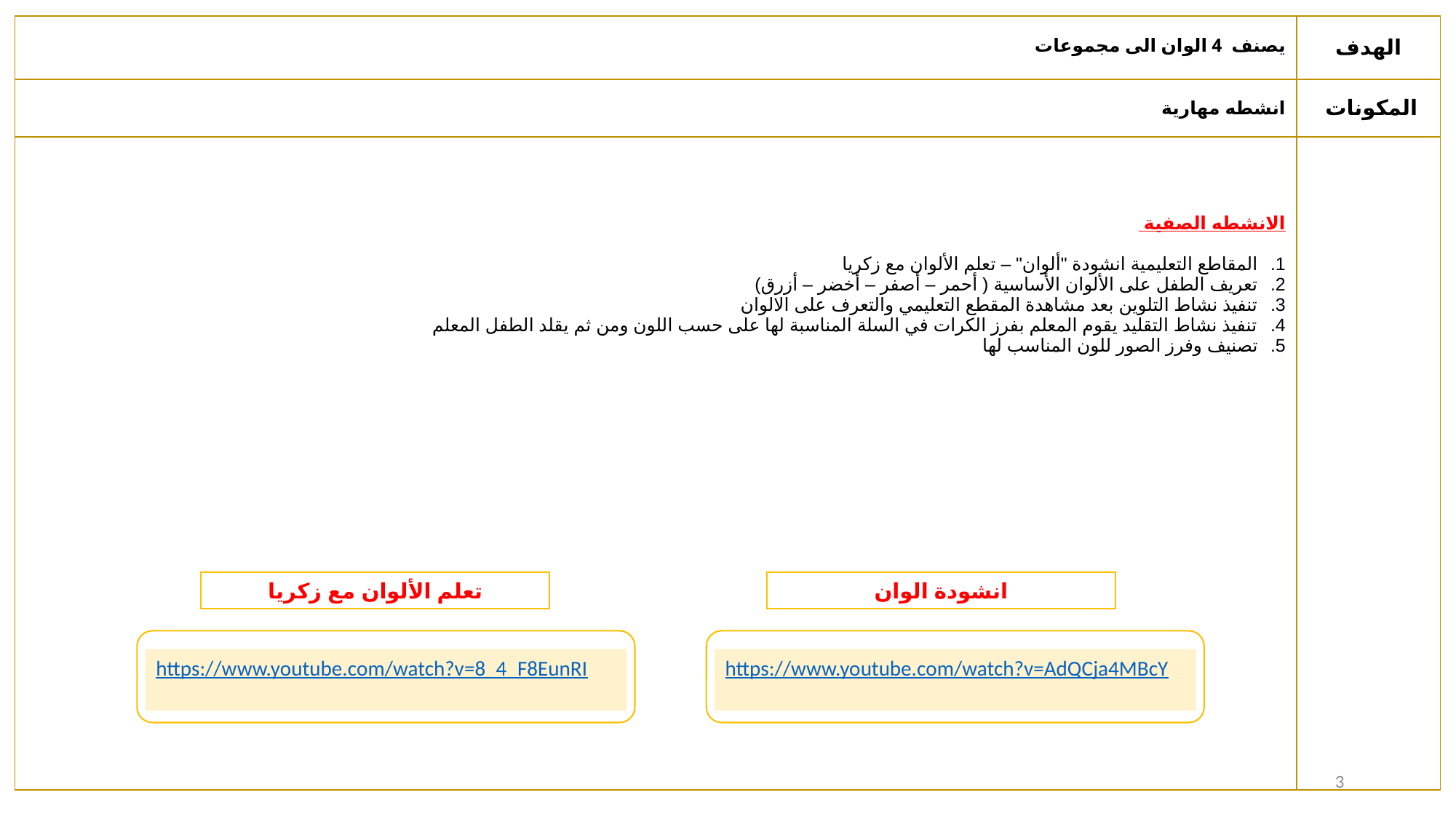

| يصنف 4 الوان الى مجموعات | الهدف |
| --- | --- |
| انشطه مهارية | المكونات |
| الانشطه الصفية المقاطع التعليمية انشودة "ألوان" – تعلم الألوان مع زكريا تعريف الطفل على الألوان الأساسية ( أحمر – أصفر – أخضر – أزرق) تنفيذ نشاط التلوين بعد مشاهدة المقطع التعليمي والتعرف على الالوان تنفيذ نشاط التقليد يقوم المعلم بفرز الكرات في السلة المناسبة لها على حسب اللون ومن ثم يقلد الطفل المعلم تصنيف وفرز الصور للون المناسب لها |  |
تعلم الألوان مع زكريا
انشودة الوان

https://www.youtube.com/watch?v=8_4_F8EunRI

https://www.youtube.com/watch?v=AdQCja4MBcY

3